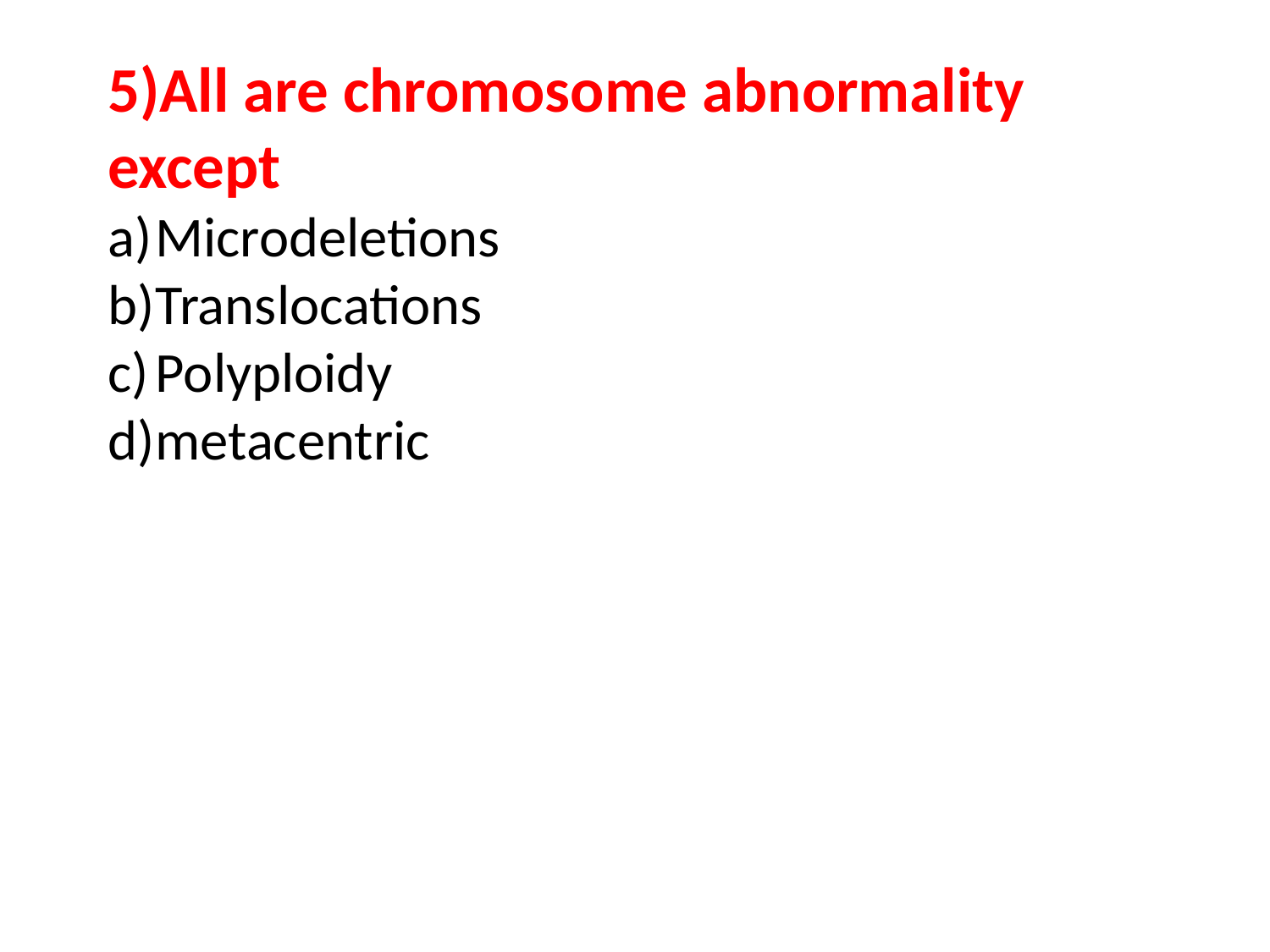

5)All are chromosome abnormality except
Microdeletions
Translocations
Polyploidy
metacentric